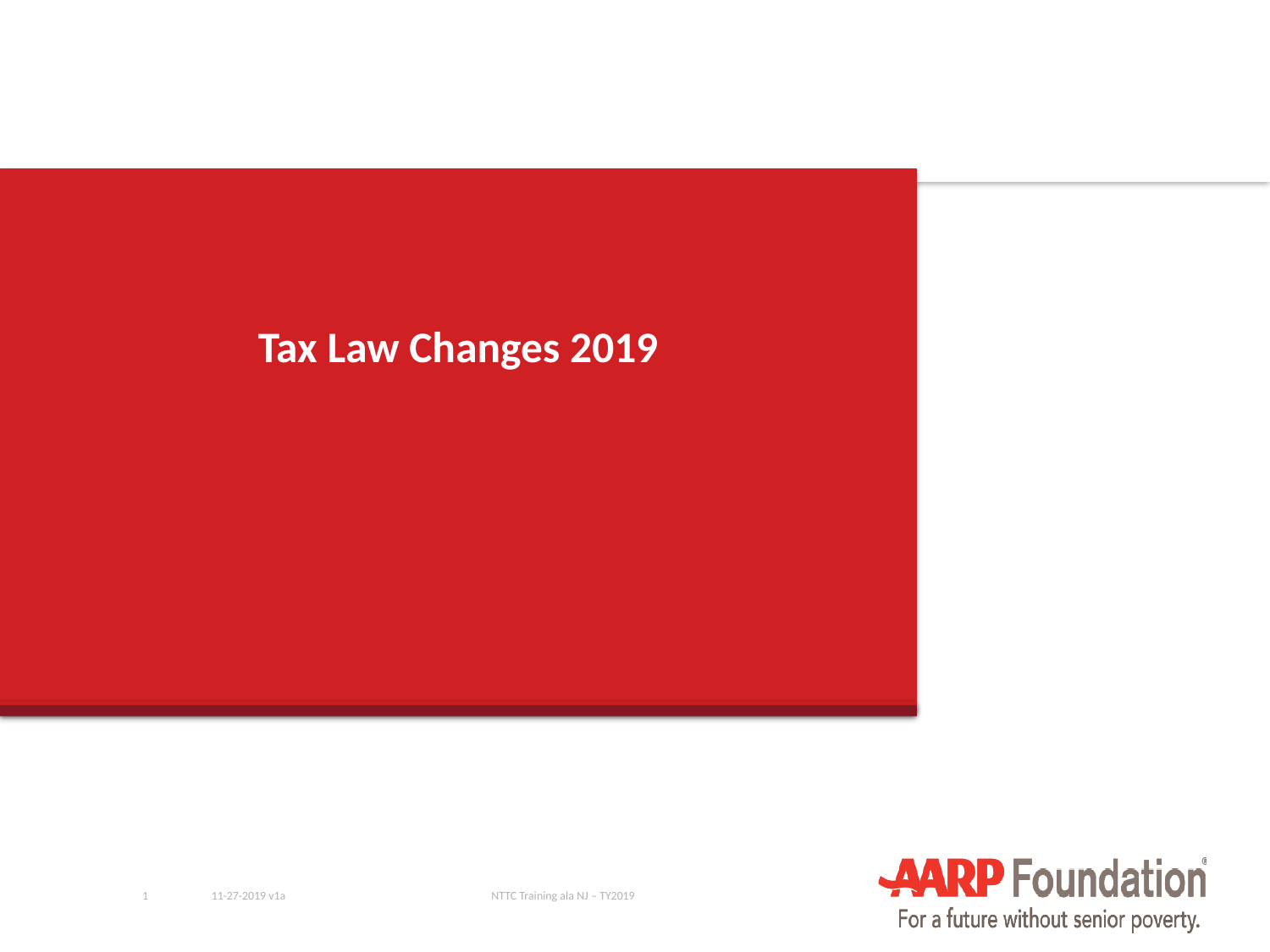

# Tax Law Changes 2019

1
11-27-2019 v1a
NTTC Training ala NJ – TY2019